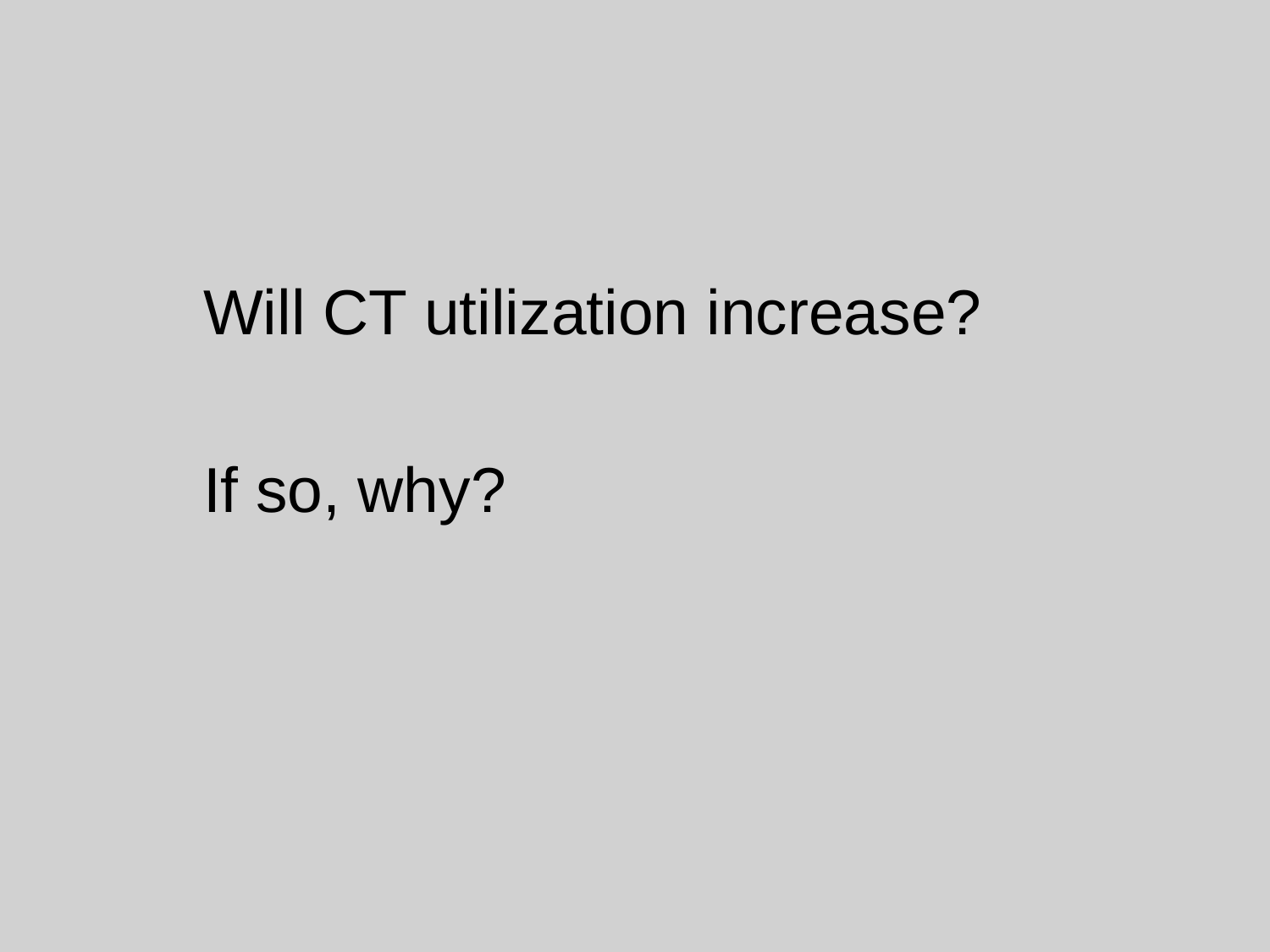

Will CT utilization increase?

If so, why?